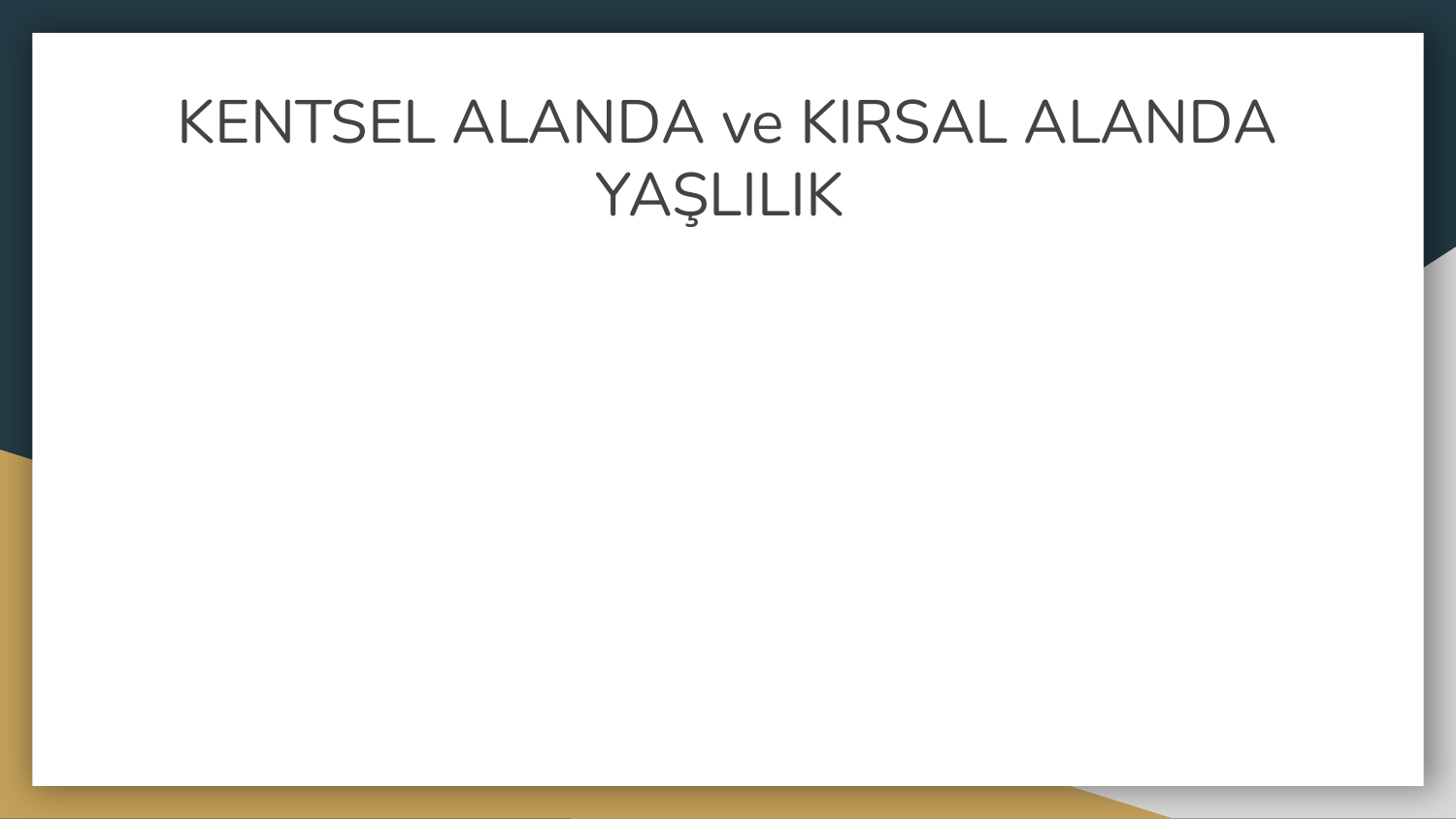

# KENTSEL ALANDA ve KIRSAL ALANDA YAŞLILIK